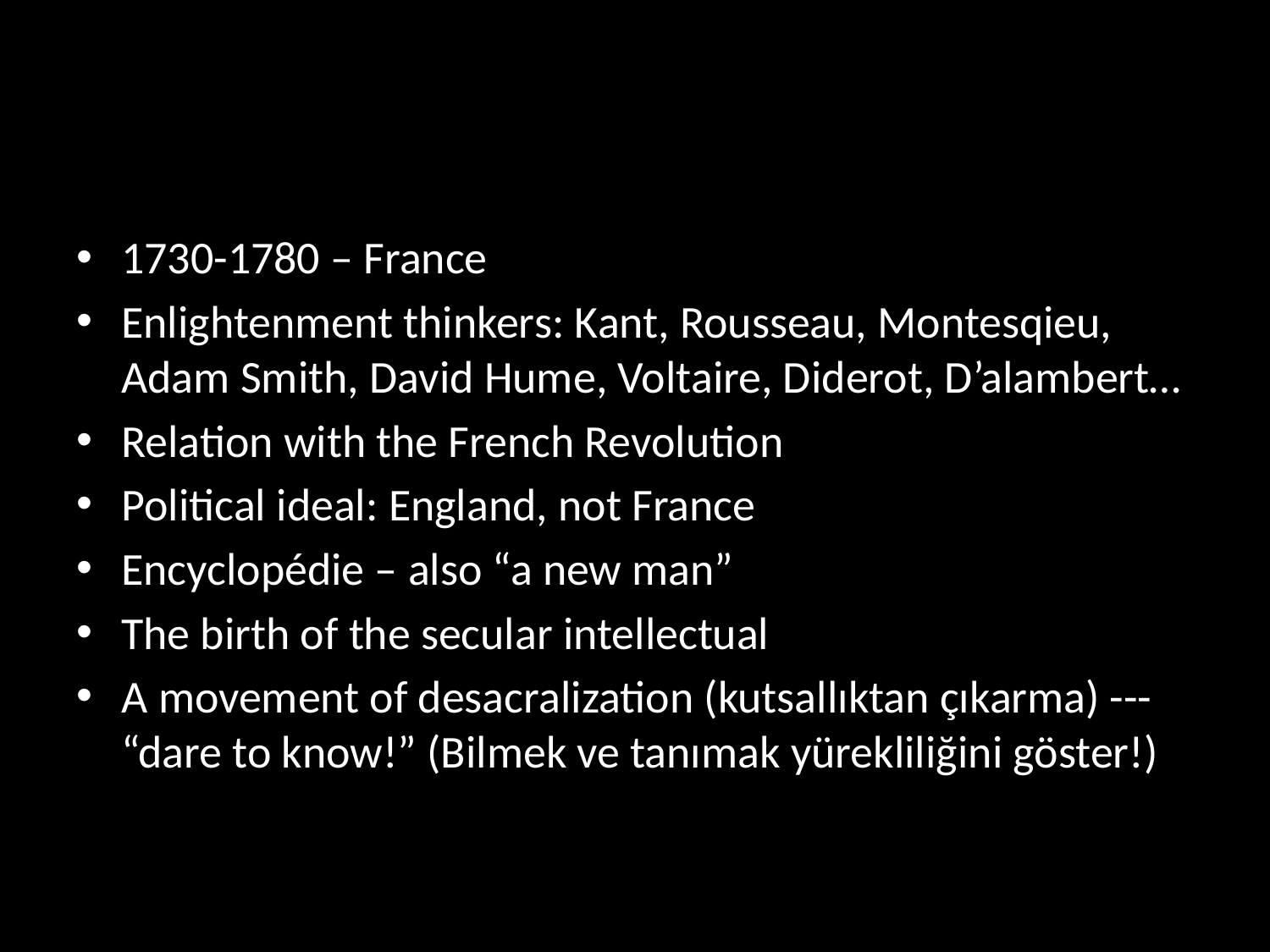

#
1730-1780 – France
Enlightenment thinkers: Kant, Rousseau, Montesqieu, Adam Smith, David Hume, Voltaire, Diderot, D’alambert…
Relation with the French Revolution
Political ideal: England, not France
Encyclopédie – also “a new man”
The birth of the secular intellectual
A movement of desacralization (kutsallıktan çıkarma) --- “dare to know!” (Bilmek ve tanımak yürekliliğini göster!)